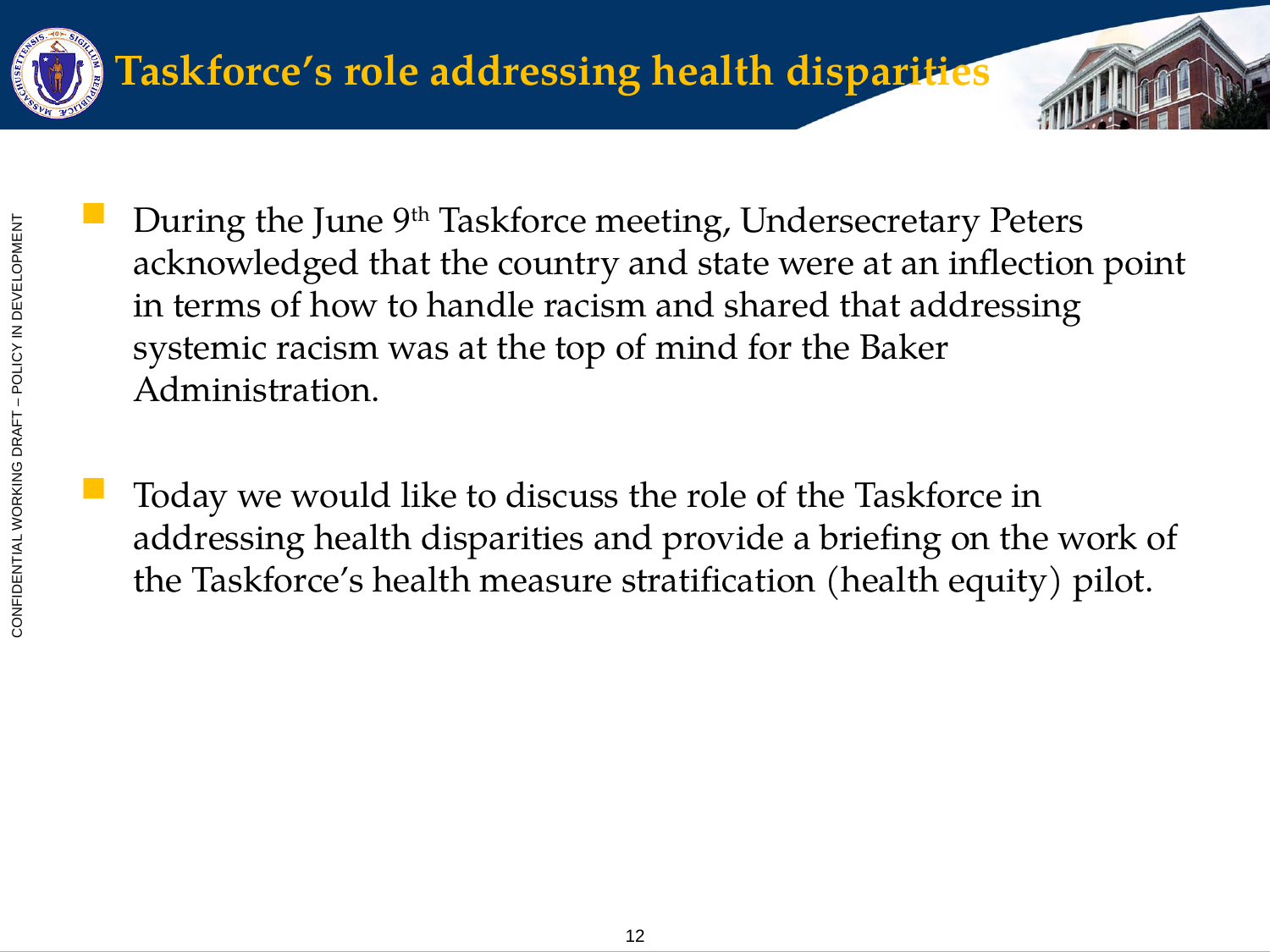

# Taskforce’s role addressing health disparities
During the June 9th Taskforce meeting, Undersecretary Peters acknowledged that the country and state were at an inflection point in terms of how to handle racism and shared that addressing systemic racism was at the top of mind for the Baker Administration.

Today we would like to discuss the role of the Taskforce in addressing health disparities and provide a briefing on the work of the Taskforce’s health measure stratification (health equity) pilot.